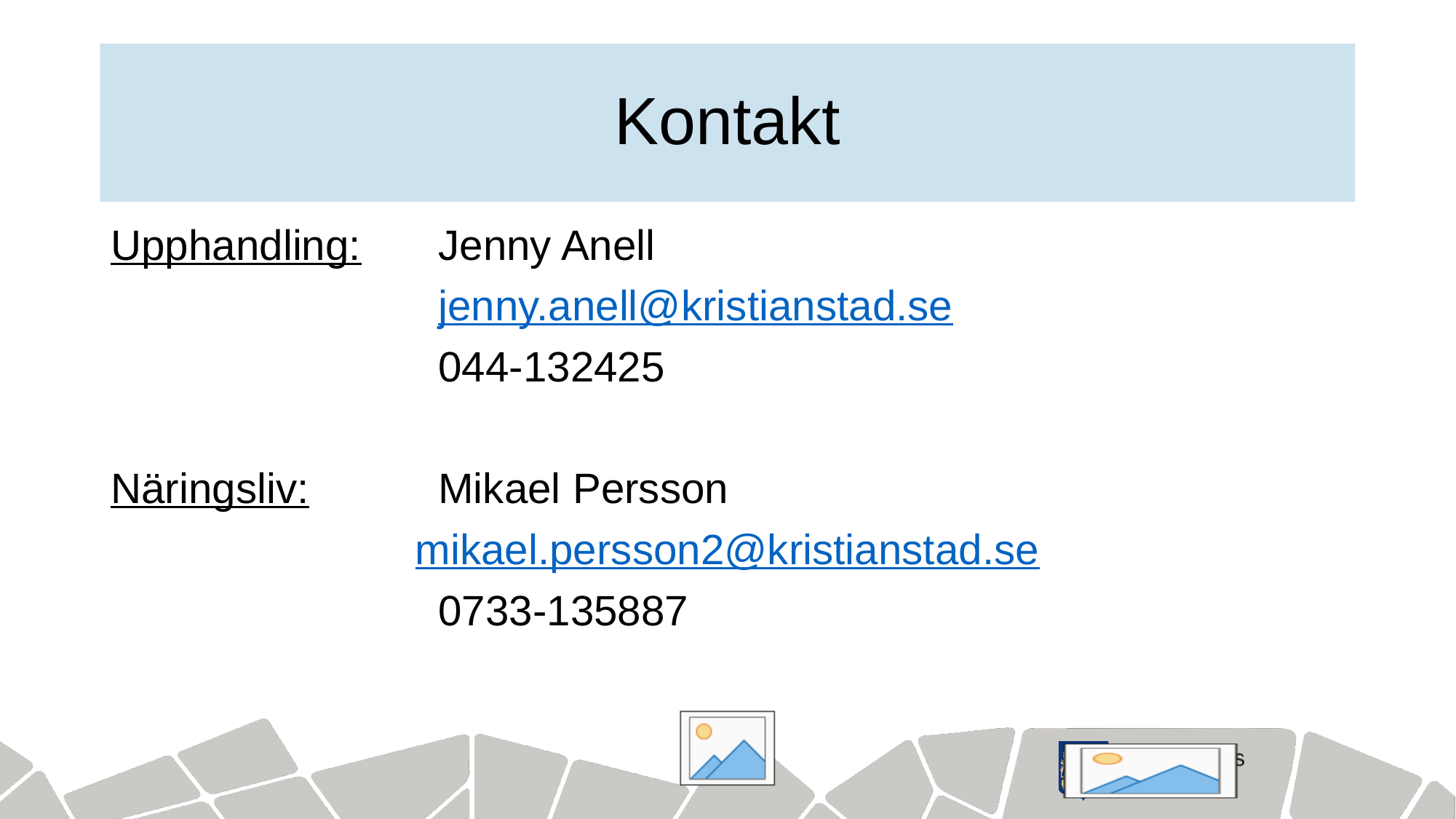

# Kontakt
Upphandling:	Jenny Anell
			jenny.anell@kristianstad.se
			044-132425

Näringsliv: 		Mikael Persson
mikael.persson2@kristianstad.se
			0733-135887